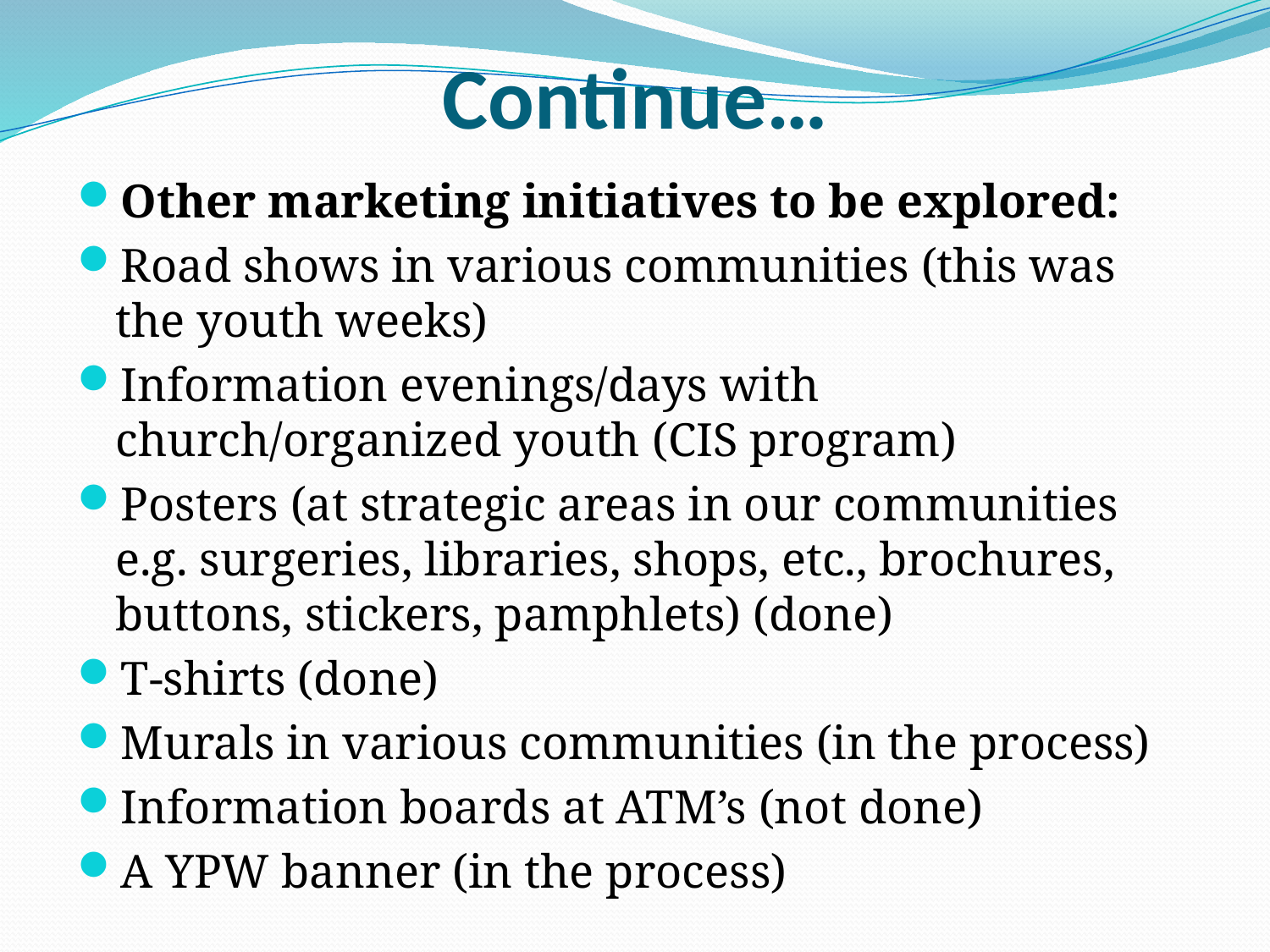

# Continue…
Other marketing initiatives to be explored:
Road shows in various communities (this was the youth weeks)
Information evenings/days with church/organized youth (CIS program)
Posters (at strategic areas in our communities e.g. surgeries, libraries, shops, etc., brochures, buttons, stickers, pamphlets) (done)
T-shirts (done)
Murals in various communities (in the process)
Information boards at ATM’s (not done)
A YPW banner (in the process)